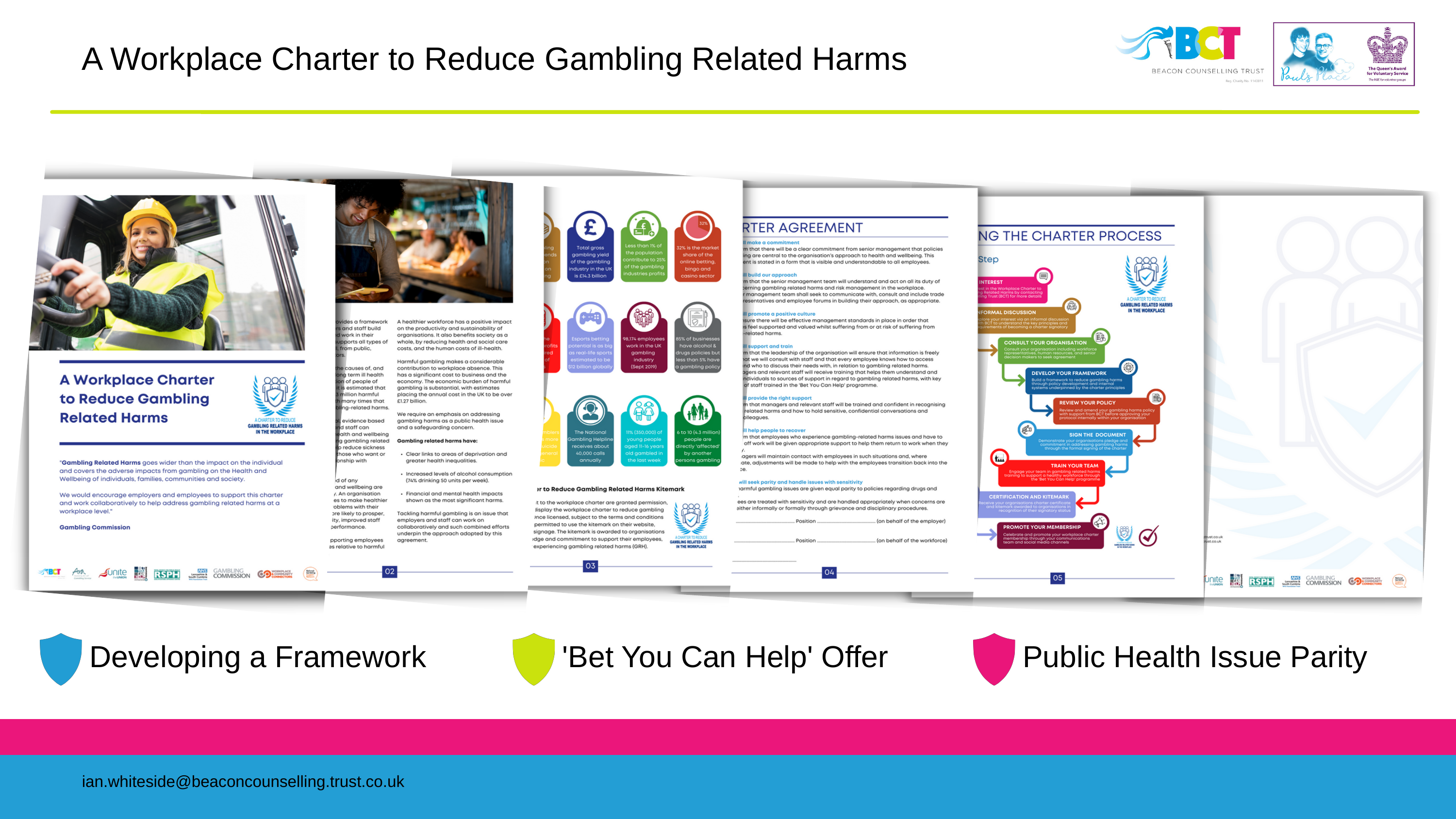

A Workplace Charter to Reduce Gambling Related Harms

Developing a Framework

'Bet You Can Help' Offer

Public Health Issue Parity

ian.whiteside@beaconcounselling.trust.co.uk